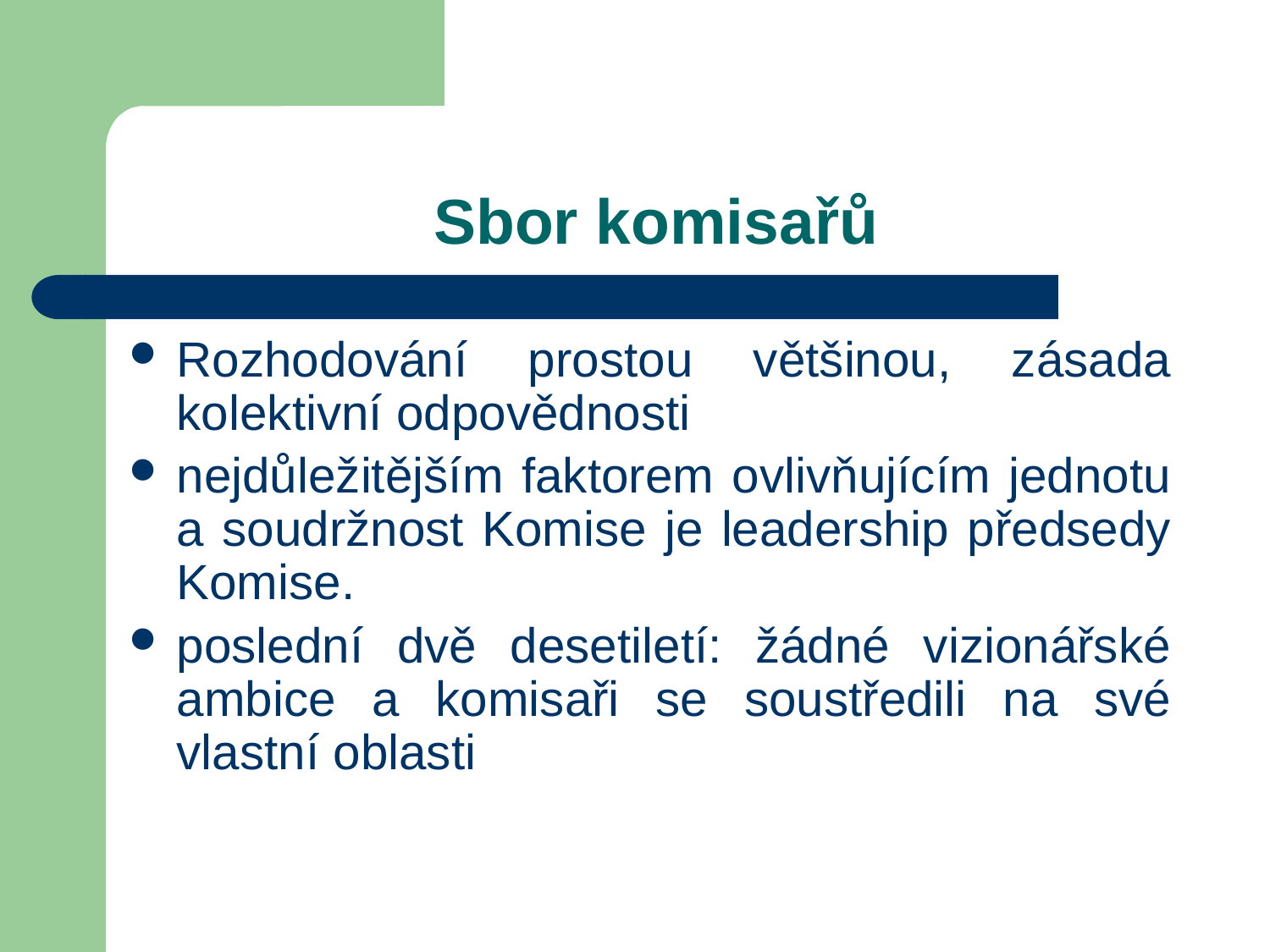

# Sbor komisařů
Rozhodování prostou většinou, zásada kolektivní odpovědnosti
nejdůležitějším faktorem ovlivňujícím jednotu a soudržnost Komise je leadership předsedy Komise.
poslední dvě desetiletí: žádné vizionářské ambice a komisaři se soustředili na své vlastní oblasti